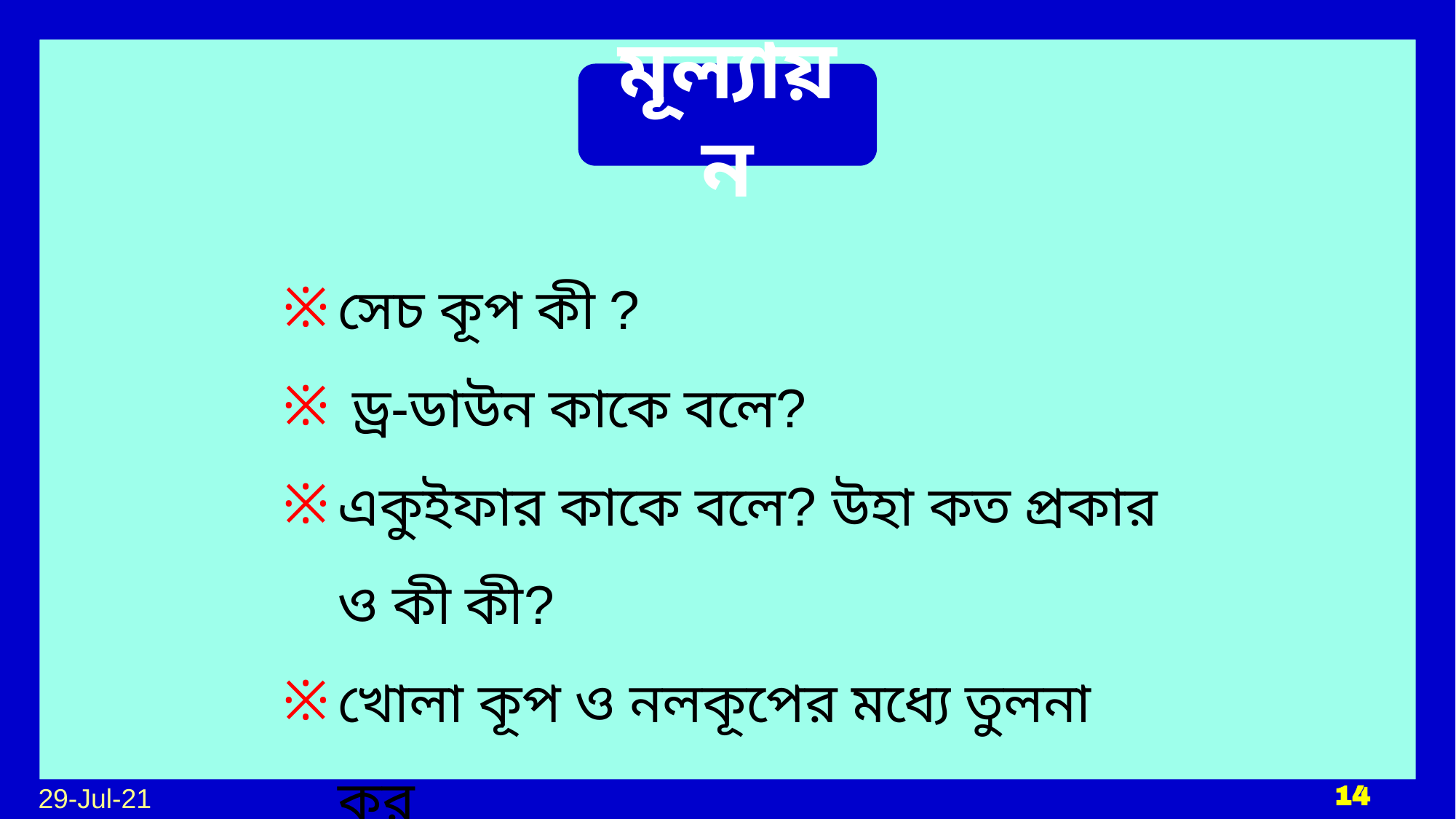

মূল্যায়ন
সেচ কূপ কী ?
 ড্র-ডাউন কাকে বলে?
একুইফার কাকে বলে? উহা কত প্রকার ও কী কী?
খোলা কূপ ও নলকূপের মধ্যে তুলনা কর
14
29-Jul-21